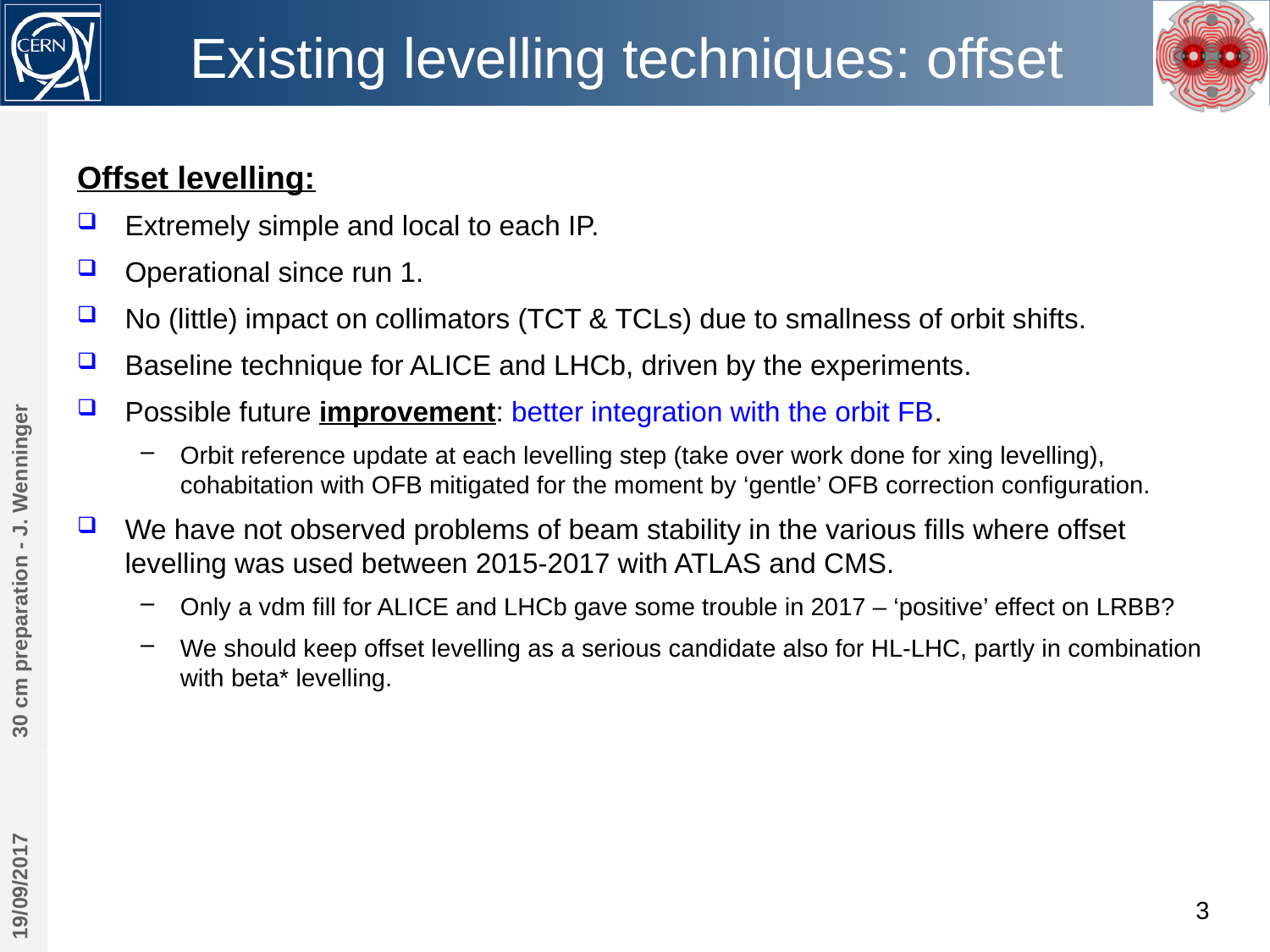

# Existing levelling techniques: offset
Offset levelling:
Extremely simple and local to each IP.
Operational since run 1.
No (little) impact on collimators (TCT & TCLs) due to smallness of orbit shifts.
Baseline technique for ALICE and LHCb, driven by the experiments.
Possible future improvement: better integration with the orbit FB.
Orbit reference update at each levelling step (take over work done for xing levelling), cohabitation with OFB mitigated for the moment by ‘gentle’ OFB correction configuration.
We have not observed problems of beam stability in the various fills where offset levelling was used between 2015-2017 with ATLAS and CMS.
Only a vdm fill for ALICE and LHCb gave some trouble in 2017 – ‘positive’ effect on LRBB?
We should keep offset levelling as a serious candidate also for HL-LHC, partly in combination with beta* levelling.

30 cm preparation - J. Wenninger
19/09/2017
3